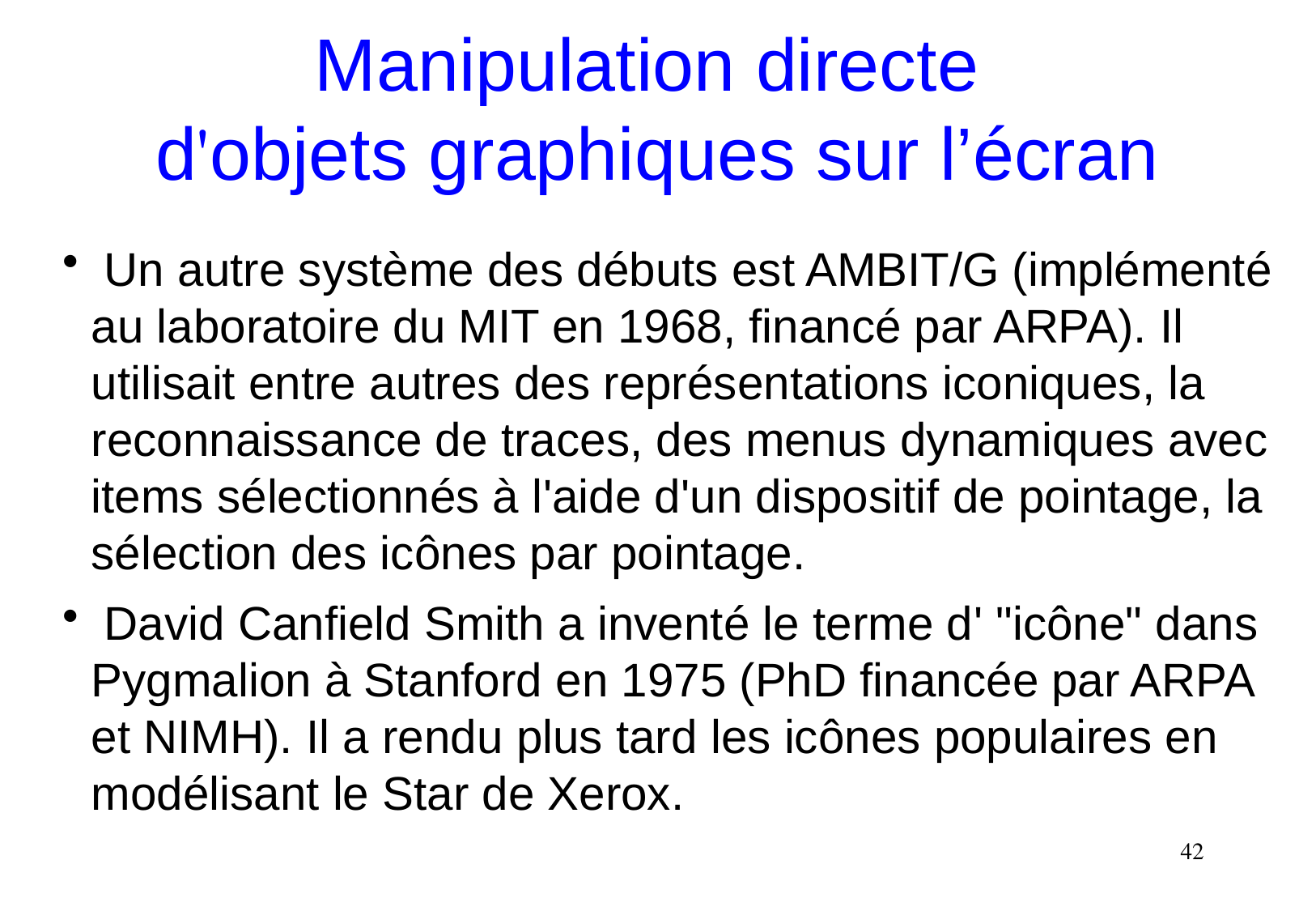

# Manipulation directe d'objets graphiques sur l’écran
 Un autre système des débuts est AMBIT/G (implémenté au laboratoire du MIT en 1968, financé par ARPA). Il utilisait entre autres des représentations iconiques, la reconnaissance de traces, des menus dynamiques avec items sélectionnés à l'aide d'un dispositif de pointage, la sélection des icônes par pointage.
 David Canfield Smith a inventé le terme d' "icône" dans Pygmalion à Stanford en 1975 (PhD financée par ARPA et NIMH). Il a rendu plus tard les icônes populaires en modélisant le Star de Xerox.
42